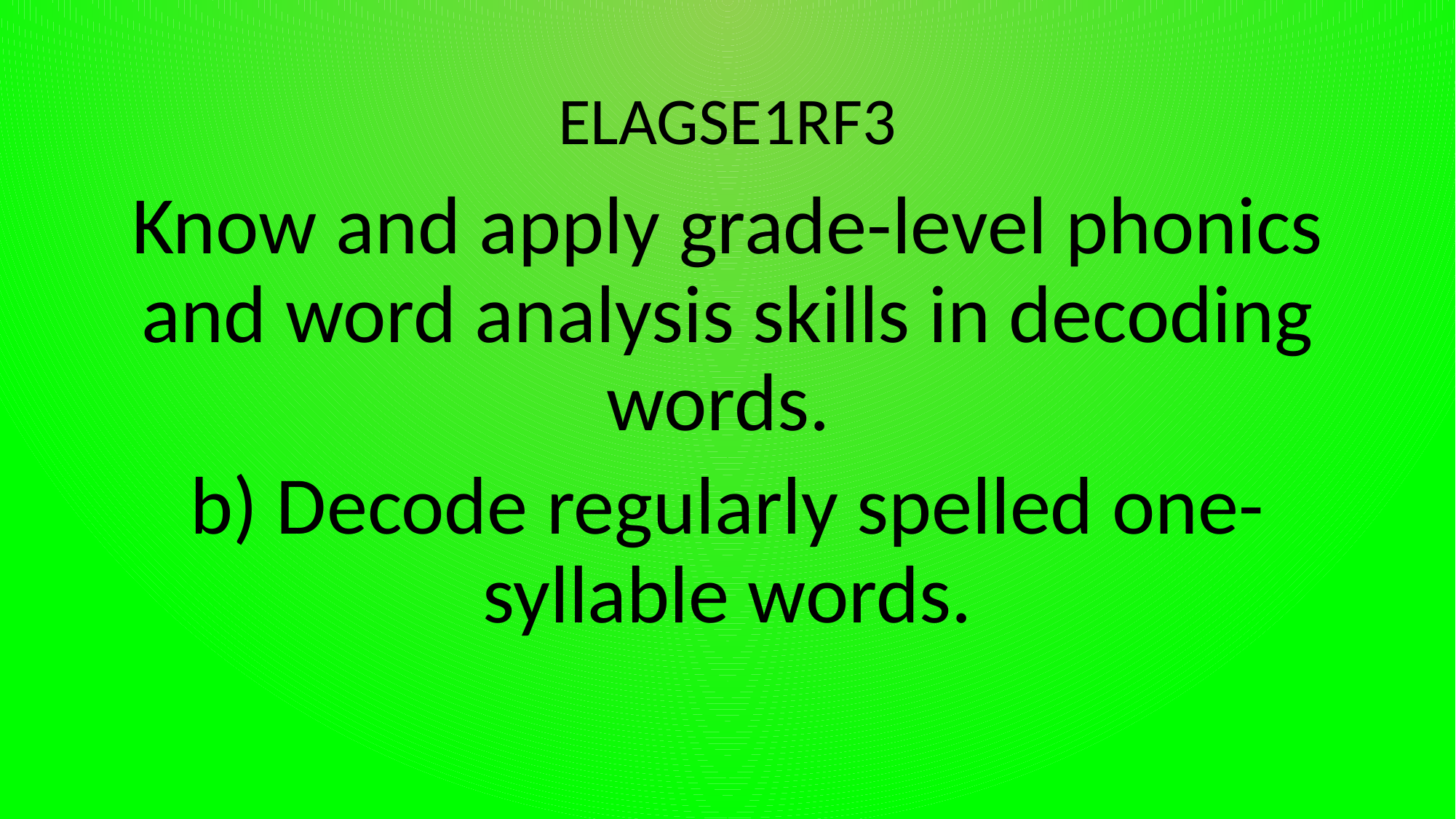

# ELAGSE1RF3
Know and apply grade-level phonics and word analysis skills in decoding words.
b) Decode regularly spelled one-syllable words.